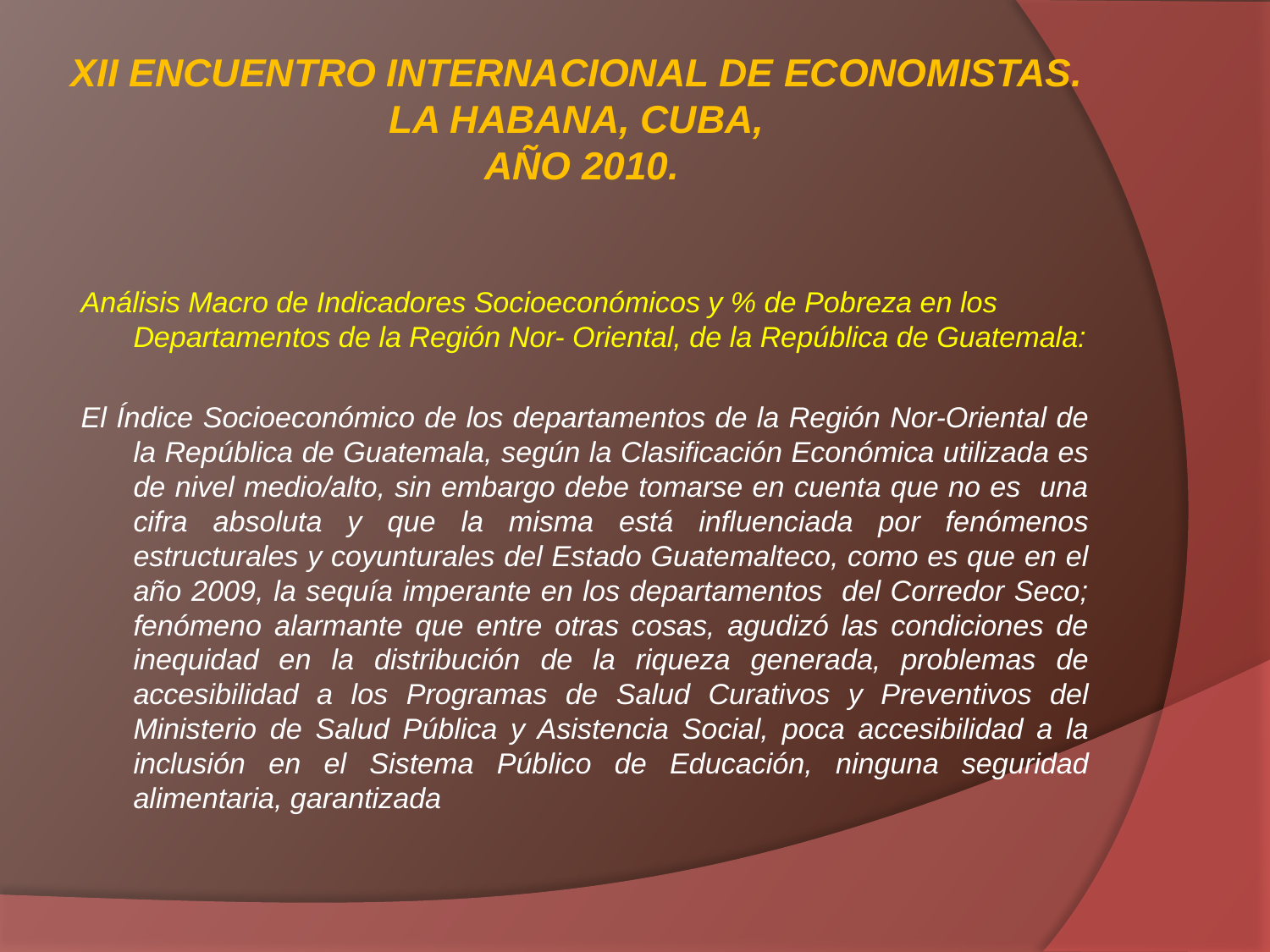

# XII ENCUENTRO INTERNACIONAL DE ECONOMISTAS. LA HABANA, CUBA, AÑO 2010.

Análisis Macro de Indicadores Socioeconómicos y % de Pobreza en los Departamentos de la Región Nor- Oriental, de la República de Guatemala:

El Índice Socioeconómico de los departamentos de la Región Nor-Oriental de la República de Guatemala, según la Clasificación Económica utilizada es de nivel medio/alto, sin embargo debe tomarse en cuenta que no es  una cifra absoluta y que la misma está influenciada por fenómenos estructurales y coyunturales del Estado Guatemalteco, como es que en el año 2009, la sequía imperante en los departamentos  del Corredor Seco; fenómeno alarmante que entre otras cosas, agudizó las condiciones de inequidad en la distribución de la riqueza generada, problemas de accesibilidad a los Programas de Salud Curativos y Preventivos del Ministerio de Salud Pública y Asistencia Social, poca accesibilidad a la inclusión en el Sistema Público de Educación, ninguna seguridad alimentaria, garantizada